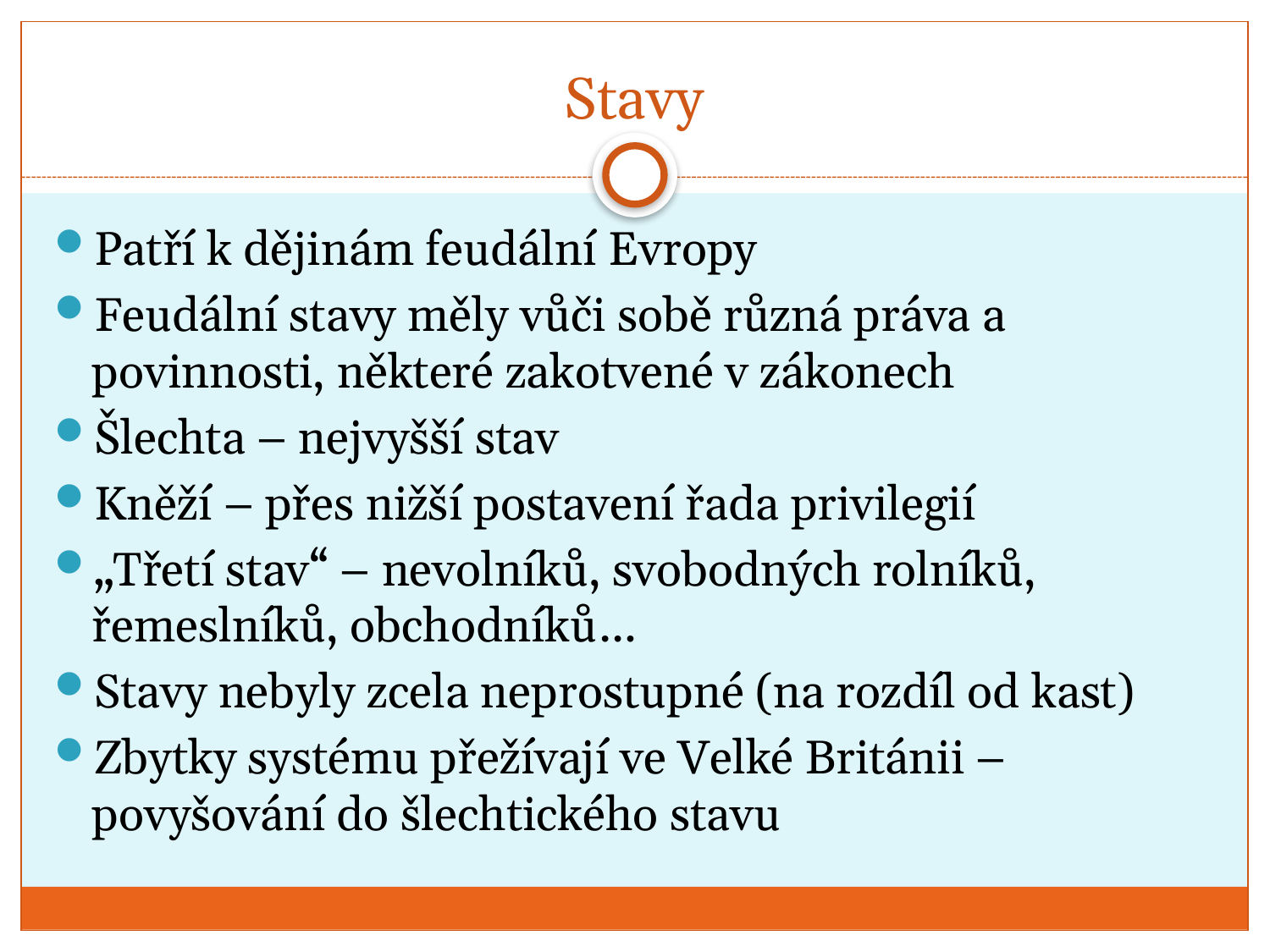

# Stavy
Patří k dějinám feudální Evropy
Feudální stavy měly vůči sobě různá práva a povinnosti, některé zakotvené v zákonech
Šlechta – nejvyšší stav
Kněží – přes nižší postavení řada privilegií
„Třetí stav“ – nevolníků, svobodných rolníků, řemeslníků, obchodníků…
Stavy nebyly zcela neprostupné (na rozdíl od kast)
Zbytky systému přežívají ve Velké Británii – povyšování do šlechtického stavu